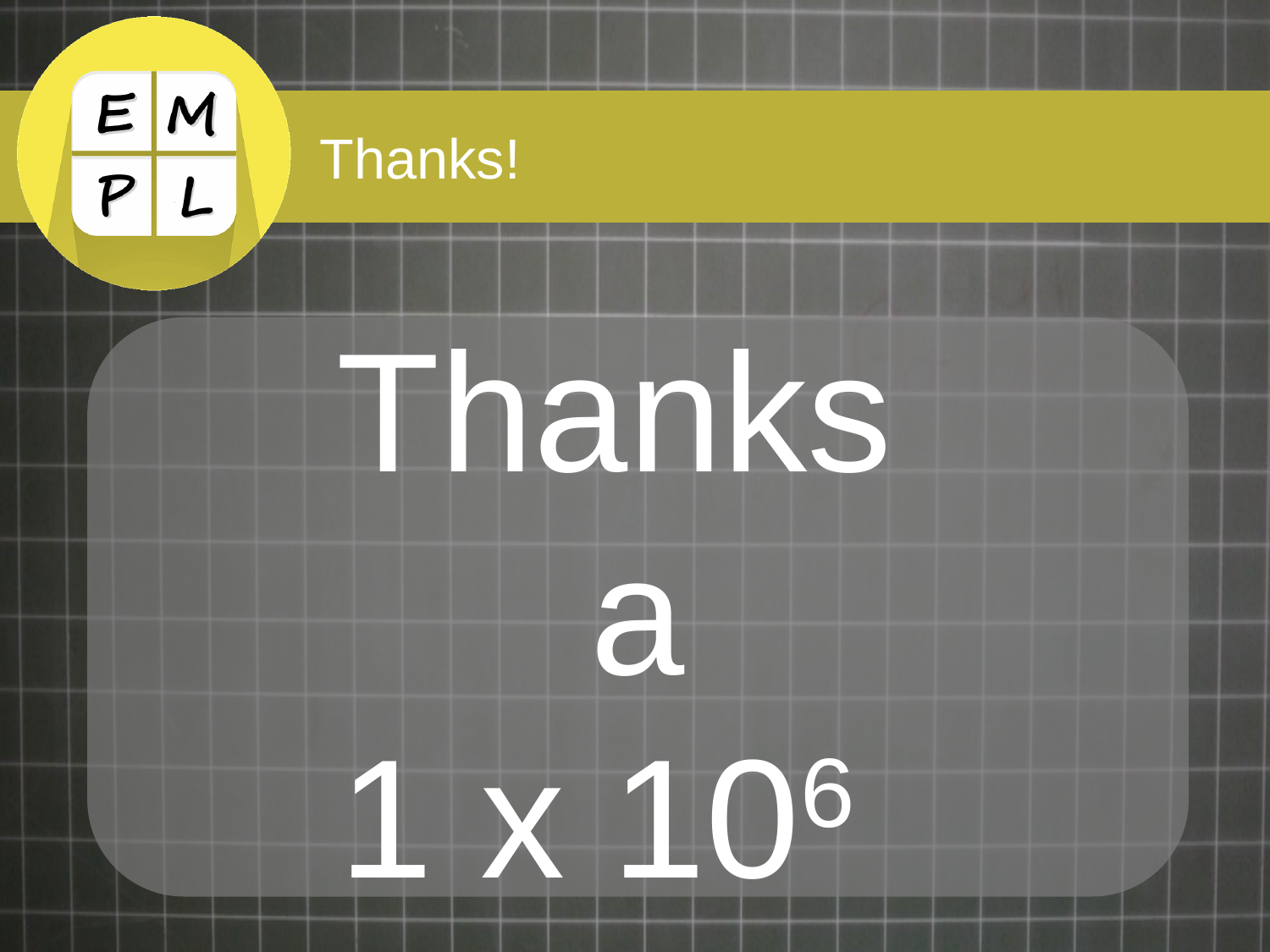

# Thanks!
Thanks
a
1 x 106